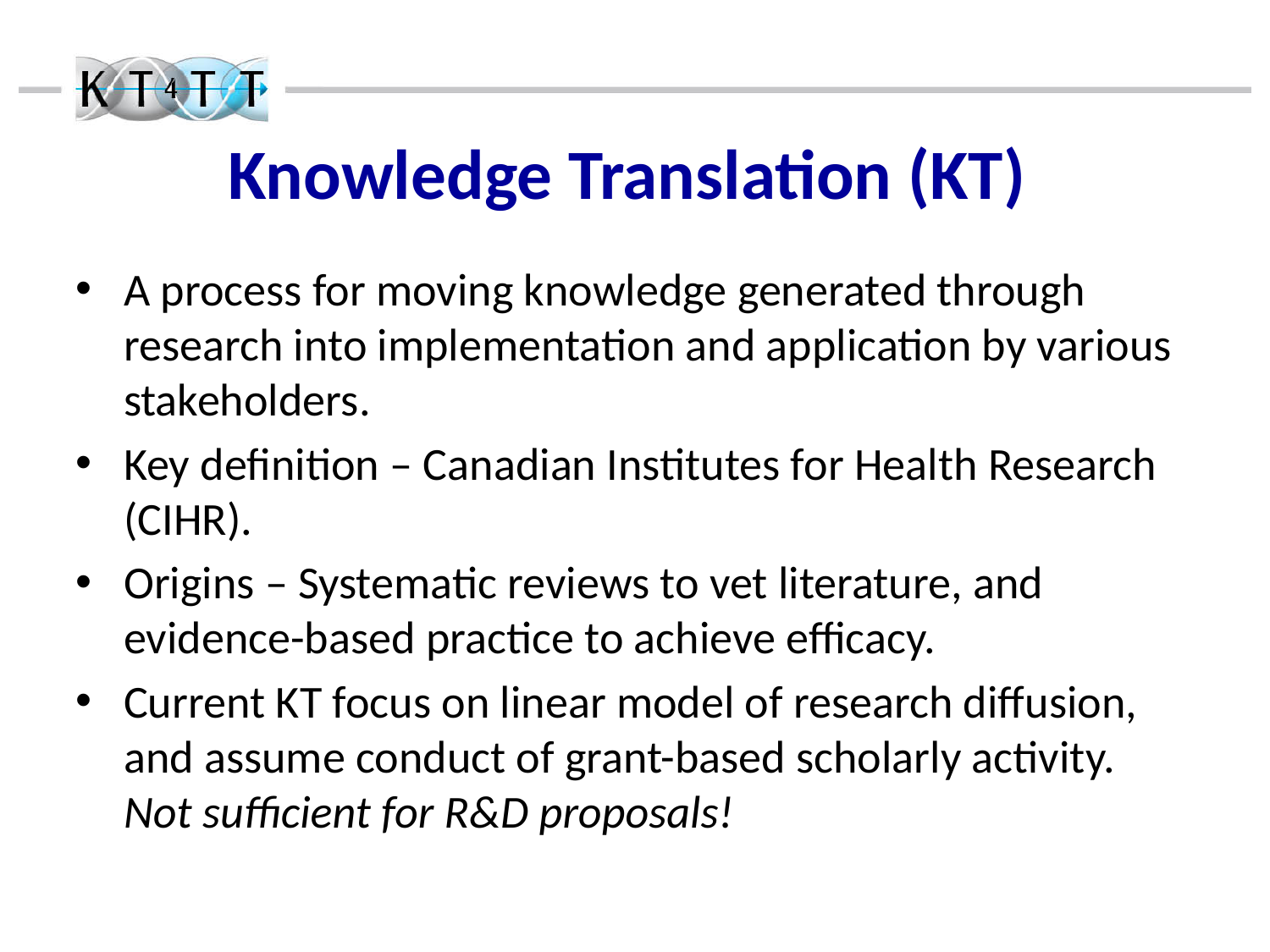

# Knowledge Translation (KT)
A process for moving knowledge generated through research into implementation and application by various stakeholders.
Key definition – Canadian Institutes for Health Research (CIHR).
Origins – Systematic reviews to vet literature, and evidence-based practice to achieve efficacy.
Current KT focus on linear model of research diffusion, and assume conduct of grant-based scholarly activity.  Not sufficient for R&D proposals!